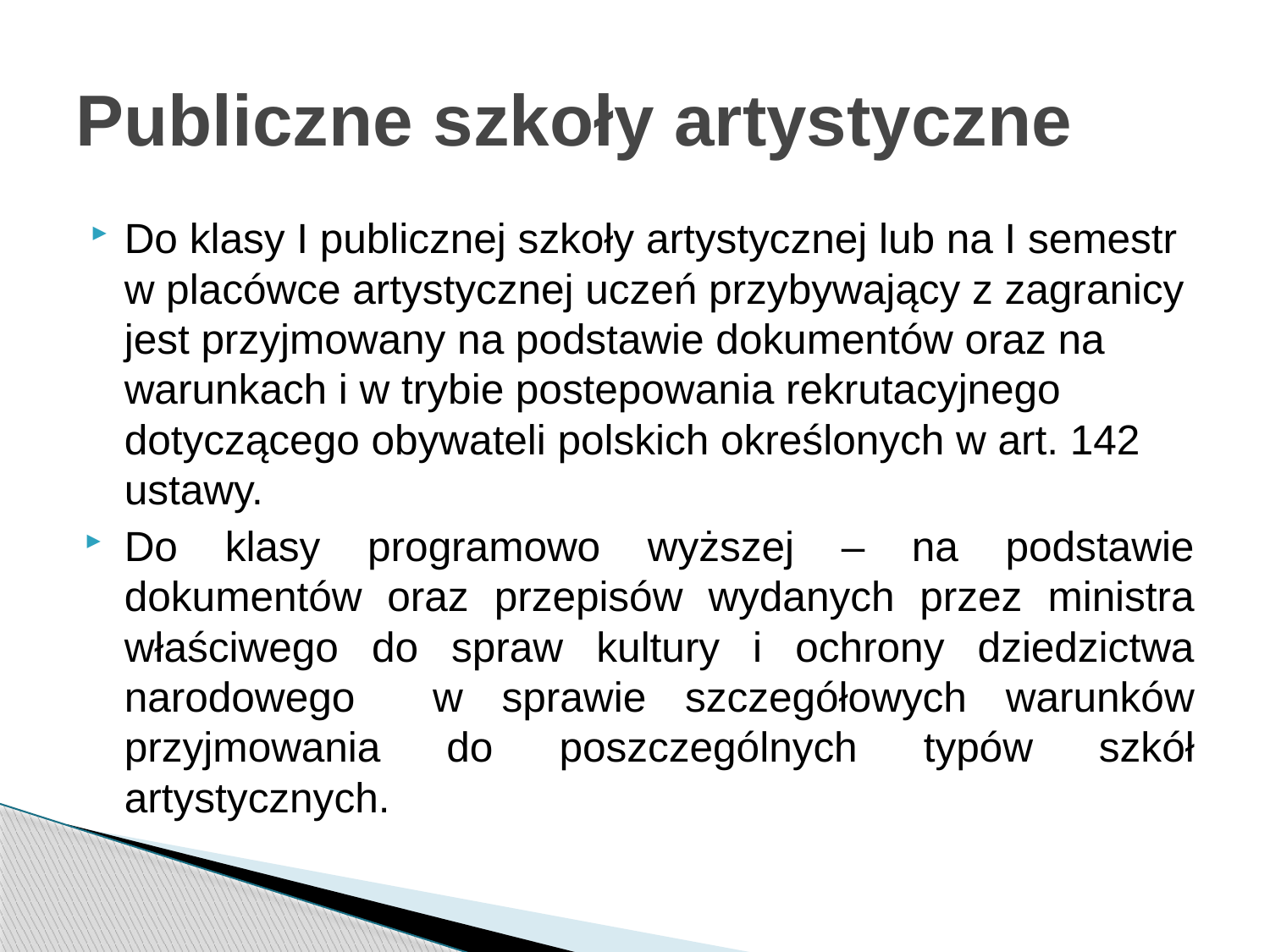

# Publiczne szkoły artystyczne
Do klasy I publicznej szkoły artystycznej lub na I semestr w placówce artystycznej uczeń przybywający z zagranicy jest przyjmowany na podstawie dokumentów oraz na warunkach i w trybie postepowania rekrutacyjnego dotyczącego obywateli polskich określonych w art. 142 ustawy.
Do klasy programowo wyższej – na podstawie dokumentów oraz przepisów wydanych przez ministra właściwego do spraw kultury i ochrony dziedzictwa narodowego  w sprawie szczegółowych warunków przyjmowania do poszczególnych typów szkół artystycznych.